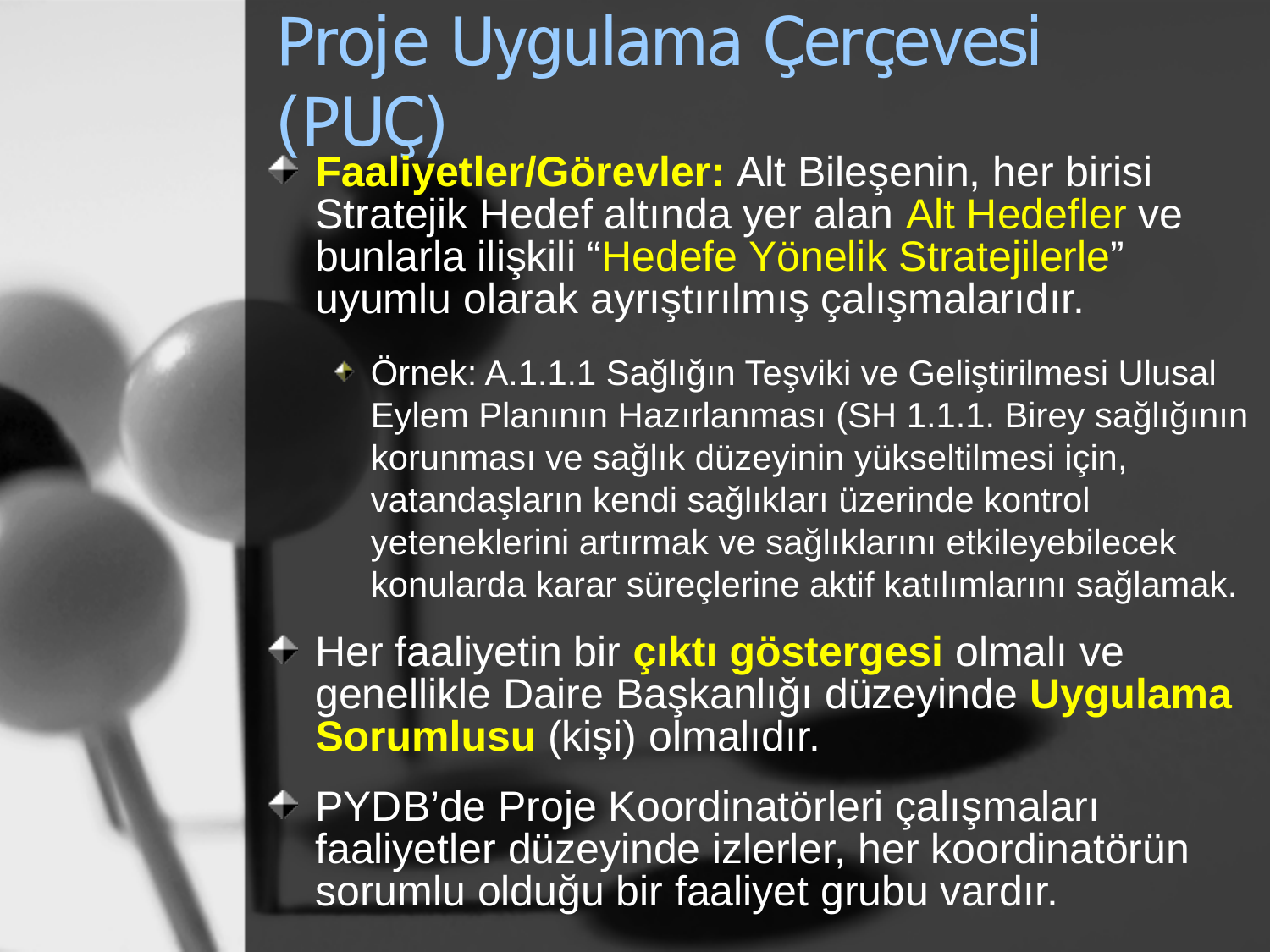

# Proje Uygulama Çerçevesi (PUÇ)
Faaliyetler/Görevler: Alt Bileşenin, her birisi Stratejik Hedef altında yer alan Alt Hedefler ve bunlarla ilişkili “Hedefe Yönelik Stratejilerle” uyumlu olarak ayrıştırılmış çalışmalarıdır.
Örnek: A.1.1.1 Sağlığın Teşviki ve Geliştirilmesi Ulusal Eylem Planının Hazırlanması (SH 1.1.1. Birey sağlığının korunması ve sağlık düzeyinin yükseltilmesi için, vatandaşların kendi sağlıkları üzerinde kontrol yeteneklerini artırmak ve sağlıklarını etkileyebilecek konularda karar süreçlerine aktif katılımlarını sağlamak.
Her faaliyetin bir çıktı göstergesi olmalı ve genellikle Daire Başkanlığı düzeyinde Uygulama Sorumlusu (kişi) olmalıdır.
PYDB’de Proje Koordinatörleri çalışmaları faaliyetler düzeyinde izlerler, her koordinatörün sorumlu olduğu bir faaliyet grubu vardır.